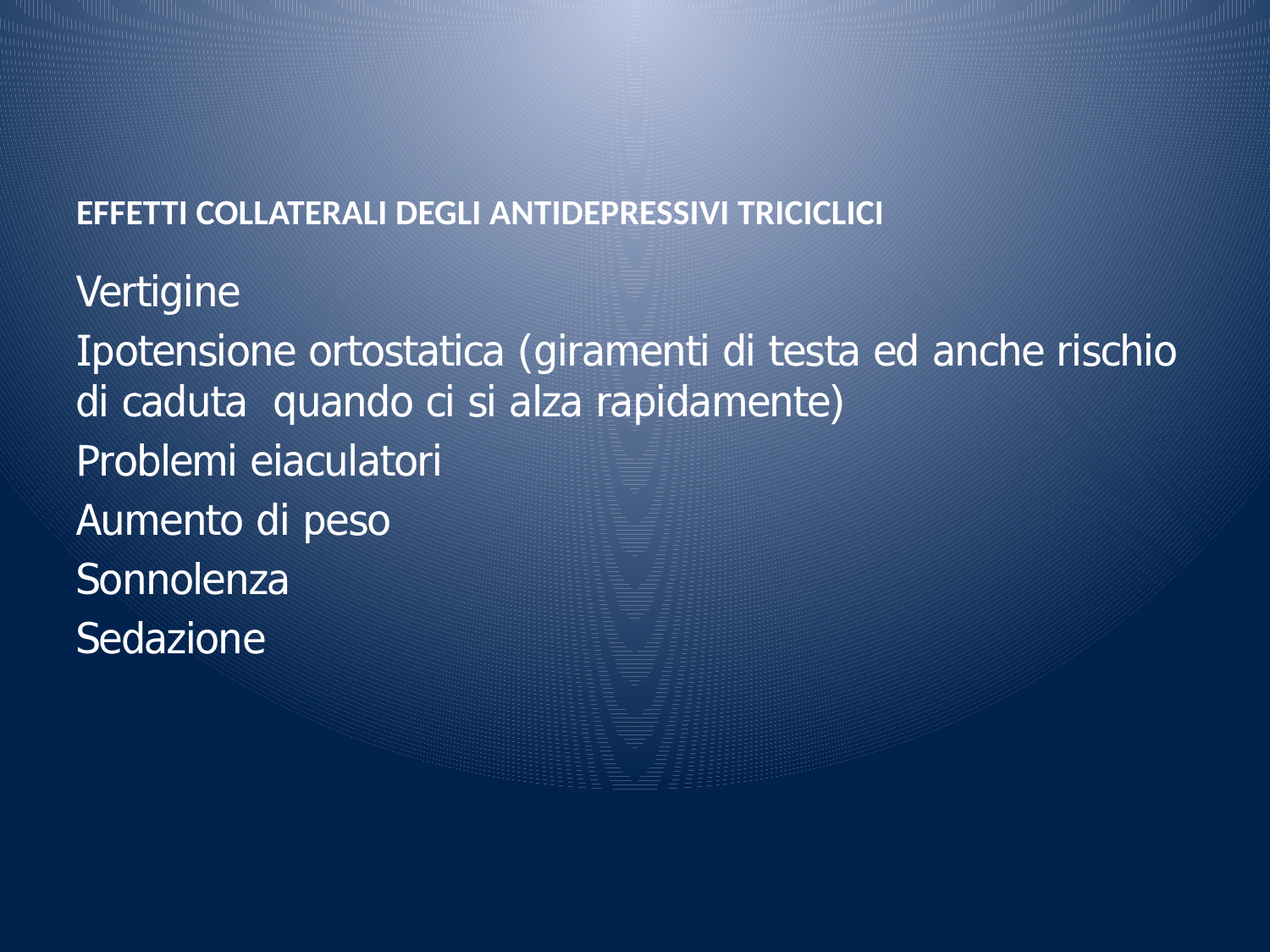

# EFFETTI COLLATERALI DEGLI ANTIDEPRESSIVI TRICICLICI
Vertigine
Ipotensione ortostatica (giramenti di testa ed anche rischio di caduta  quando ci si alza rapidamente)
Problemi eiaculatori
Aumento di peso
Sonnolenza
Sedazione